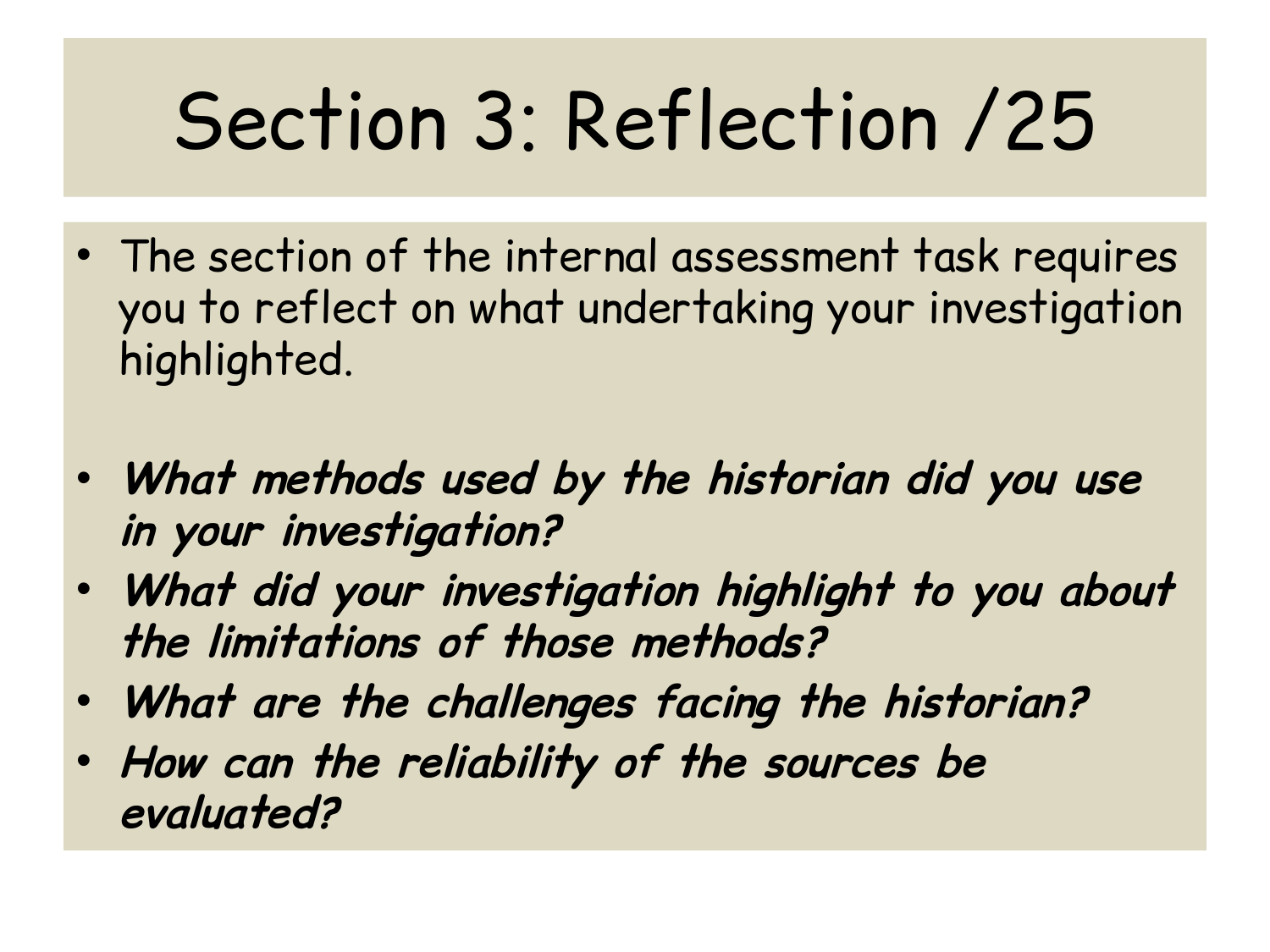

# Section 3: Reflection /25
The section of the internal assessment task requires you to reflect on what undertaking your investigation highlighted.

What methods used by the historian did you use in your investigation?
What did your investigation highlight to you about the limitations of those methods?
What are the challenges facing the historian?
How can the reliability of the sources be evaluated?